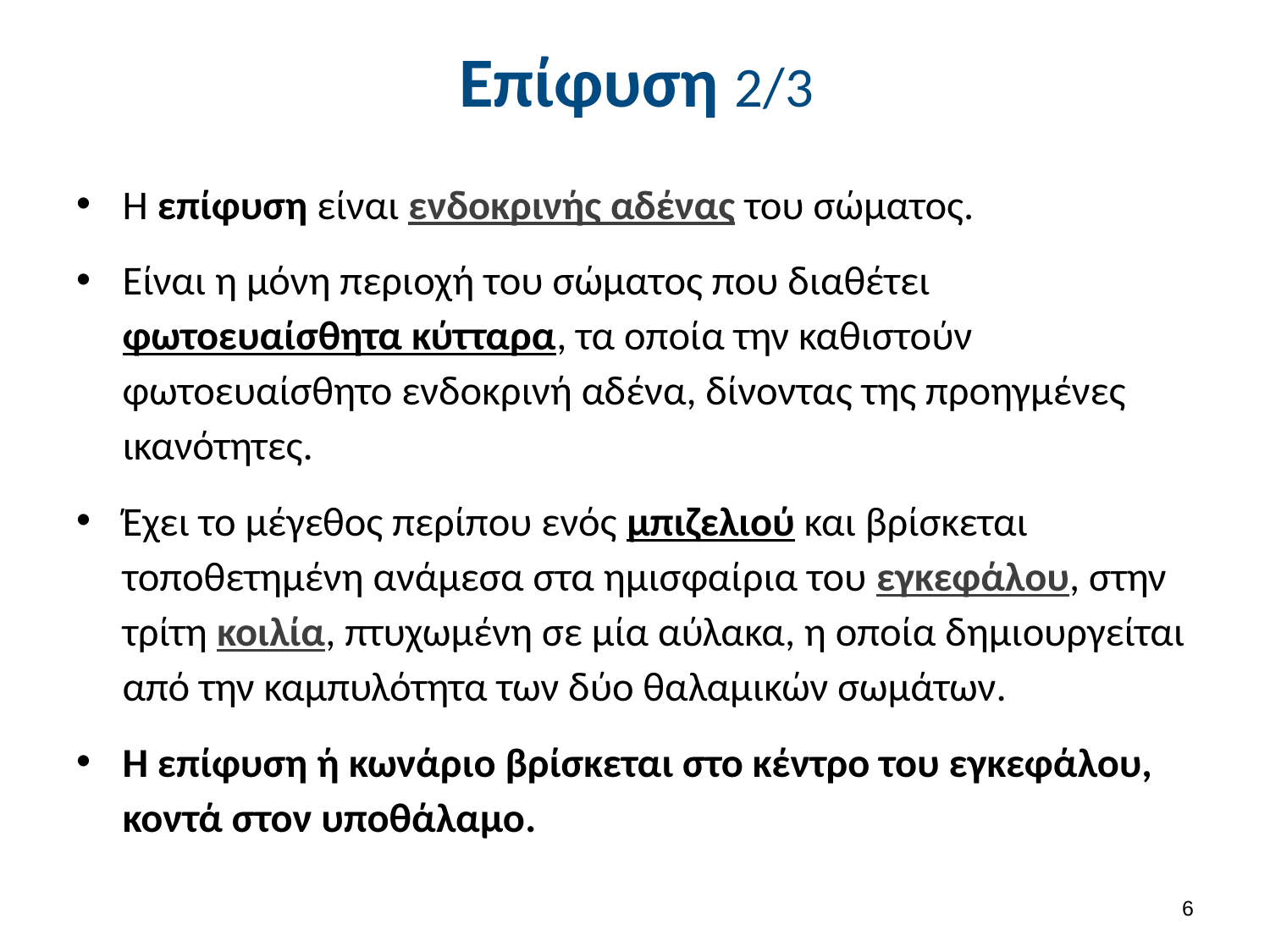

# Επίφυση 2/3
Η επίφυση είναι ενδοκρινής αδένας του σώματος.
Είναι η μόνη περιοχή του σώματος που διαθέτει φωτοευαίσθητα κύτταρα, τα οποία την καθιστούν φωτοευαίσθητο ενδοκρινή αδένα, δίνοντας της προηγμένες ικανότητες.
Έχει το μέγεθος περίπου ενός μπιζελιού και βρίσκεται τοποθετημένη ανάμεσα στα ημισφαίρια του εγκεφάλου, στην τρίτη κοιλία, πτυχωμένη σε μία αύλακα, η οποία δημιουργείται από την καμπυλότητα των δύο θαλαμικών σωμάτων.
Η επίφυση ή κωνάριο βρίσκεται στο κέντρο του εγκεφάλου, κοντά στον υποθάλαμο.
6